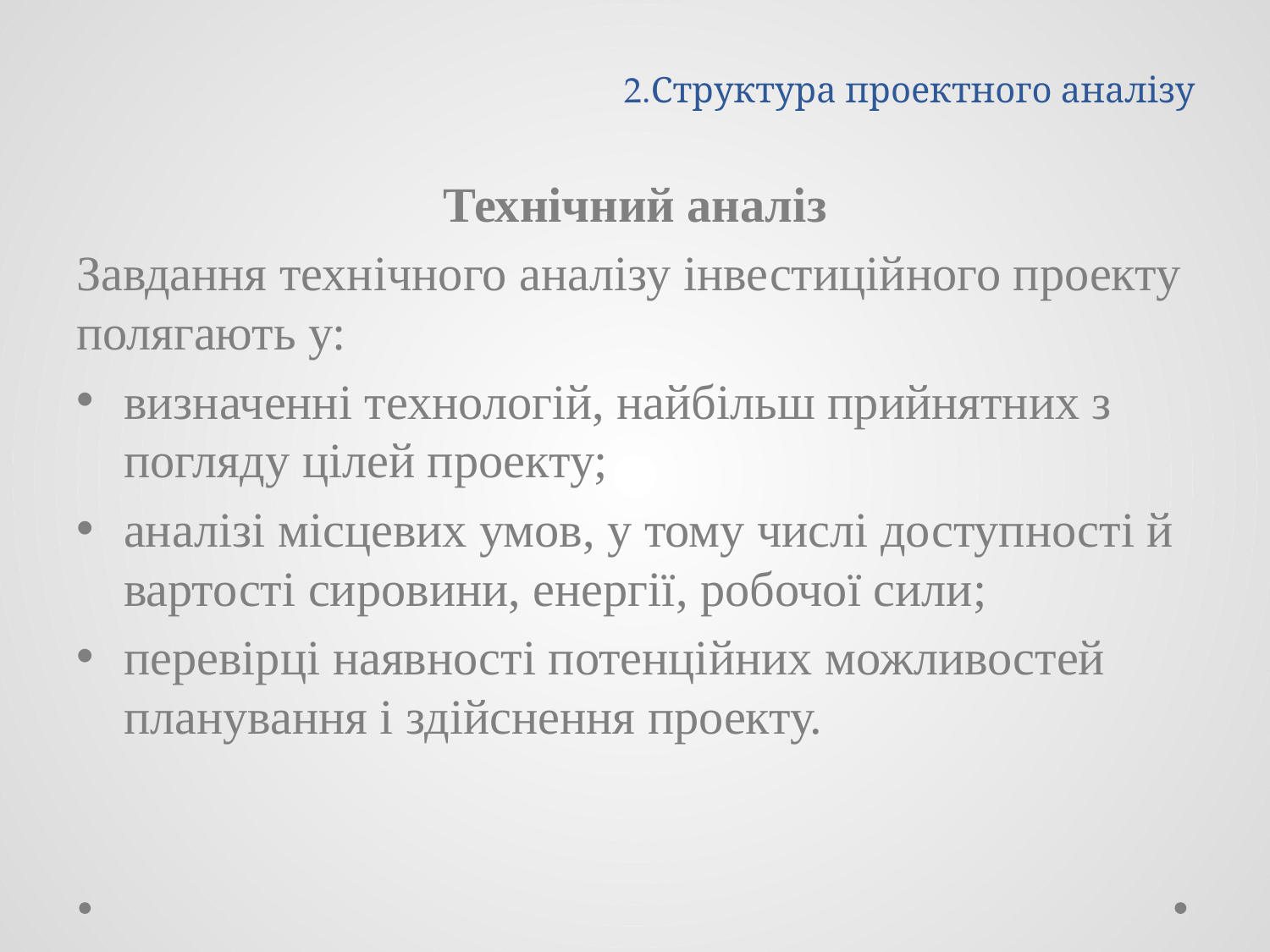

# 2.Структура проектного аналізу
Технічний аналіз
Завдання технічного аналізу інвестиційного проекту полягають у:
визначенні технологій, найбільш прийнятних з погляду цілей проекту;
аналізі місцевих умов, у тому числі доступності й вартості сировини, енергії, робочої сили;
перевірці наявності потенційних можливостей планування і здійснення проекту.